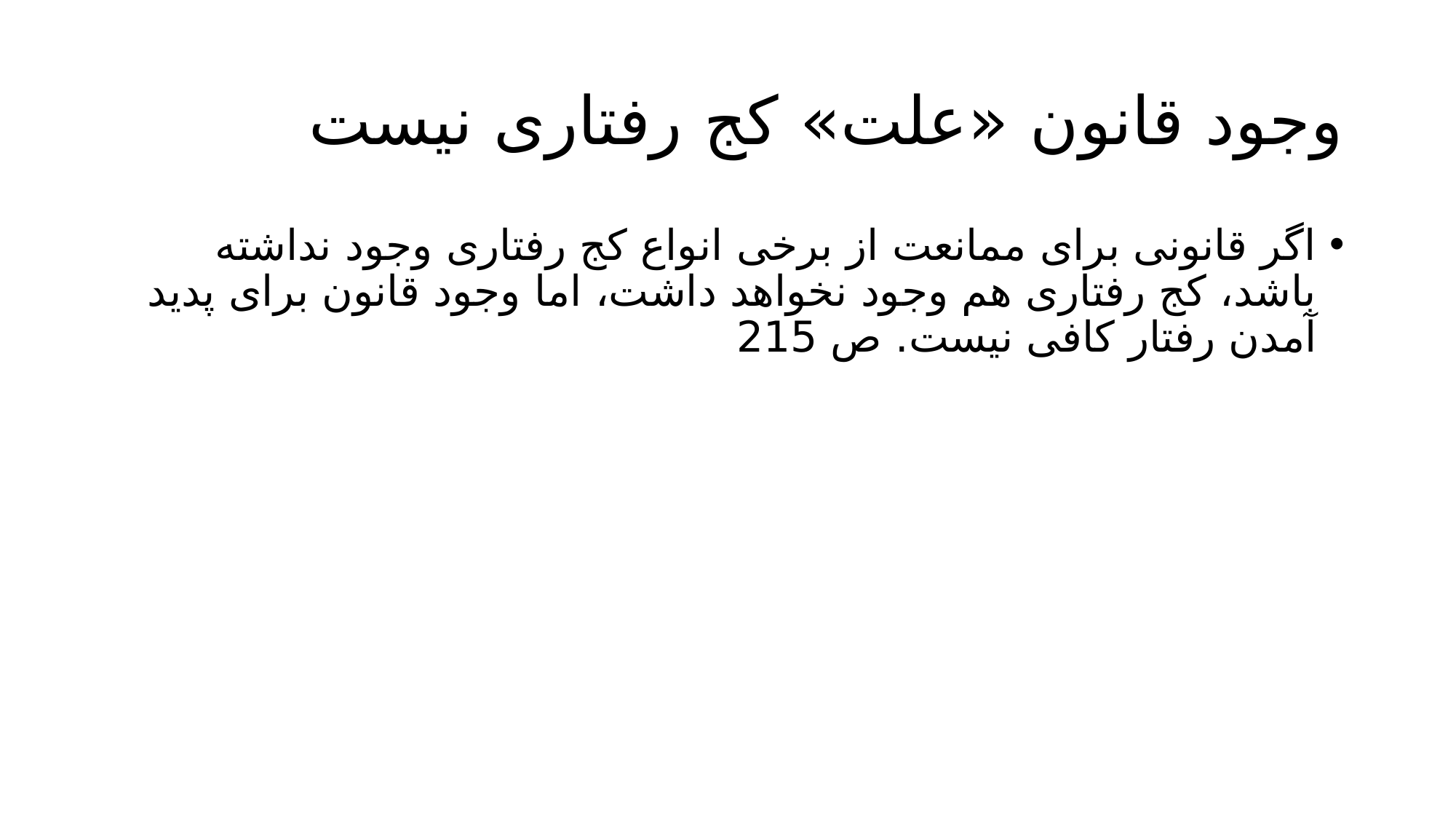

# وجود قانون «علت» کج رفتاری نیست
اگر قانونی برای ممانعت از برخی انواع کج رفتاری وجود نداشته باشد، کج رفتاری هم وجود نخواهد داشت، اما وجود قانون برای پدید آمدن رفتار کافی نیست. ص 215